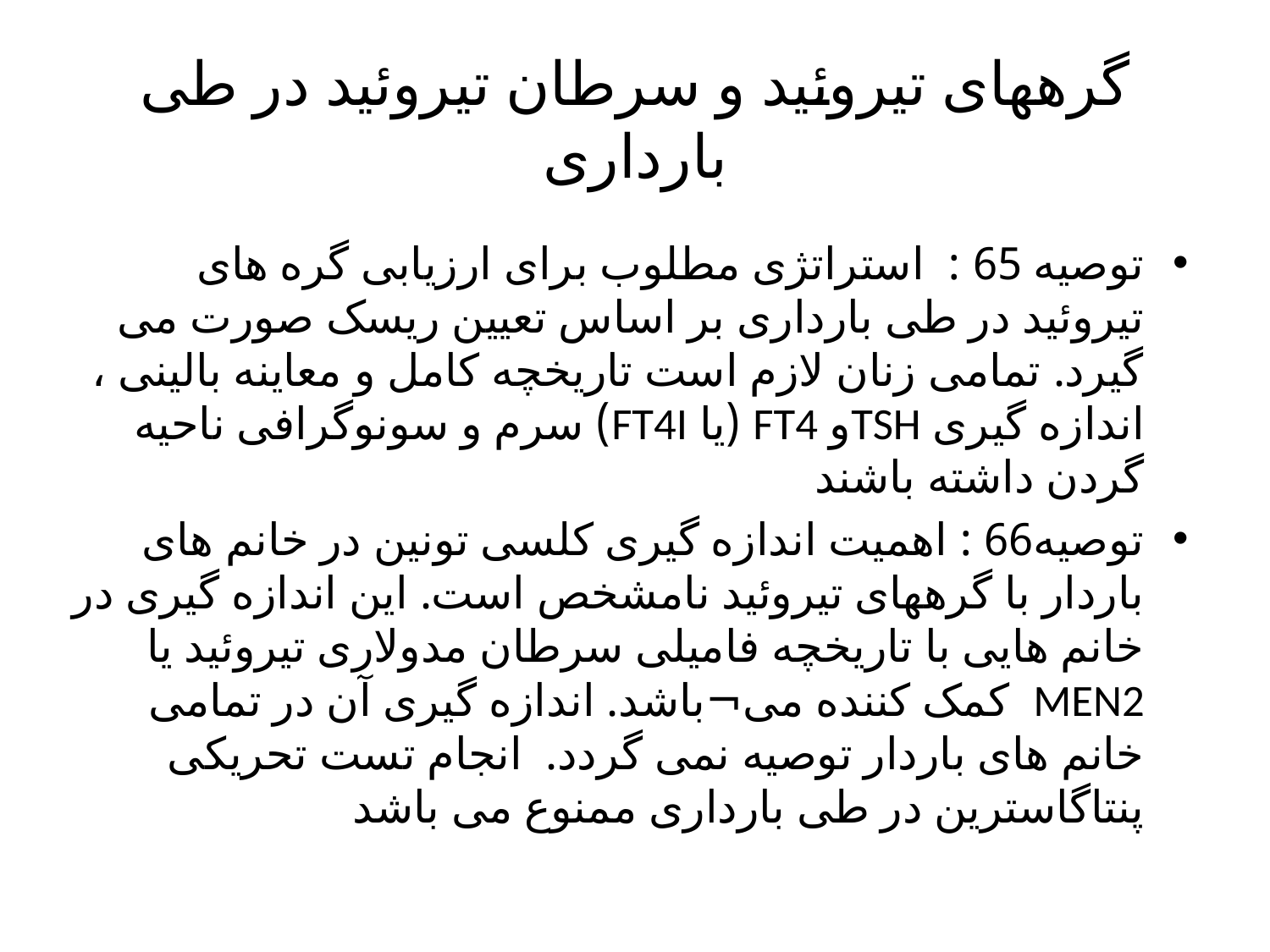

# گرههای تیروئید و سرطان تیروئید در طی بارداری

توصیه 65 :  استراتژی مطلوب برای ارزیابی گره های تیروئید در طی بارداری بر اساس تعیین ریسک صورت می گیرد. تمامی زنان لازم است تاریخچه کامل و معاینه بالینی ، اندازه گیری TSHو FT4 (یا FT4I) سرم و سونوگرافی ناحیه گردن داشته باشند
توصیه66 : اهمیت اندازه گیری کلسی تونین در خانم های باردار با گرههای تیروئید نامشخص است. این اندازه گیری در خانم هایی با تاریخچه فامیلی سرطان مدولاری تیروئید یا MEN2  کمک کننده می¬باشد. اندازه گیری آن در تمامی خانم های باردار توصیه نمی گردد.  انجام تست تحریکی پنتاگاسترین در طی بارداری ممنوع می باشد